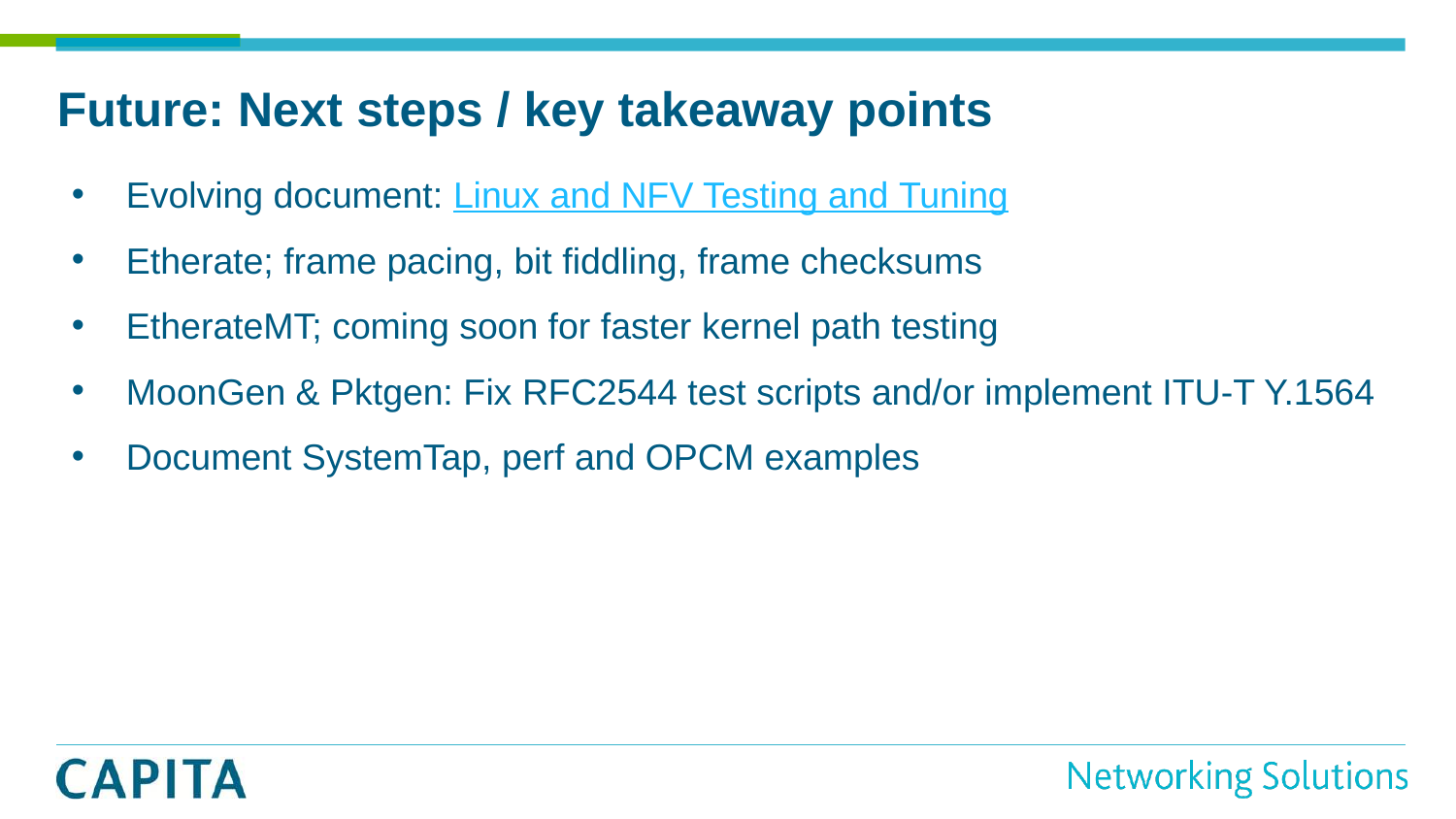

# Future: Next steps / key takeaway points
Evolving document: Linux and NFV Testing and Tuning
Etherate; frame pacing, bit fiddling, frame checksums
EtherateMT; coming soon for faster kernel path testing
MoonGen & Pktgen: Fix RFC2544 test scripts and/or implement ITU-T Y.1564
Document SystemTap, perf and OPCM examples